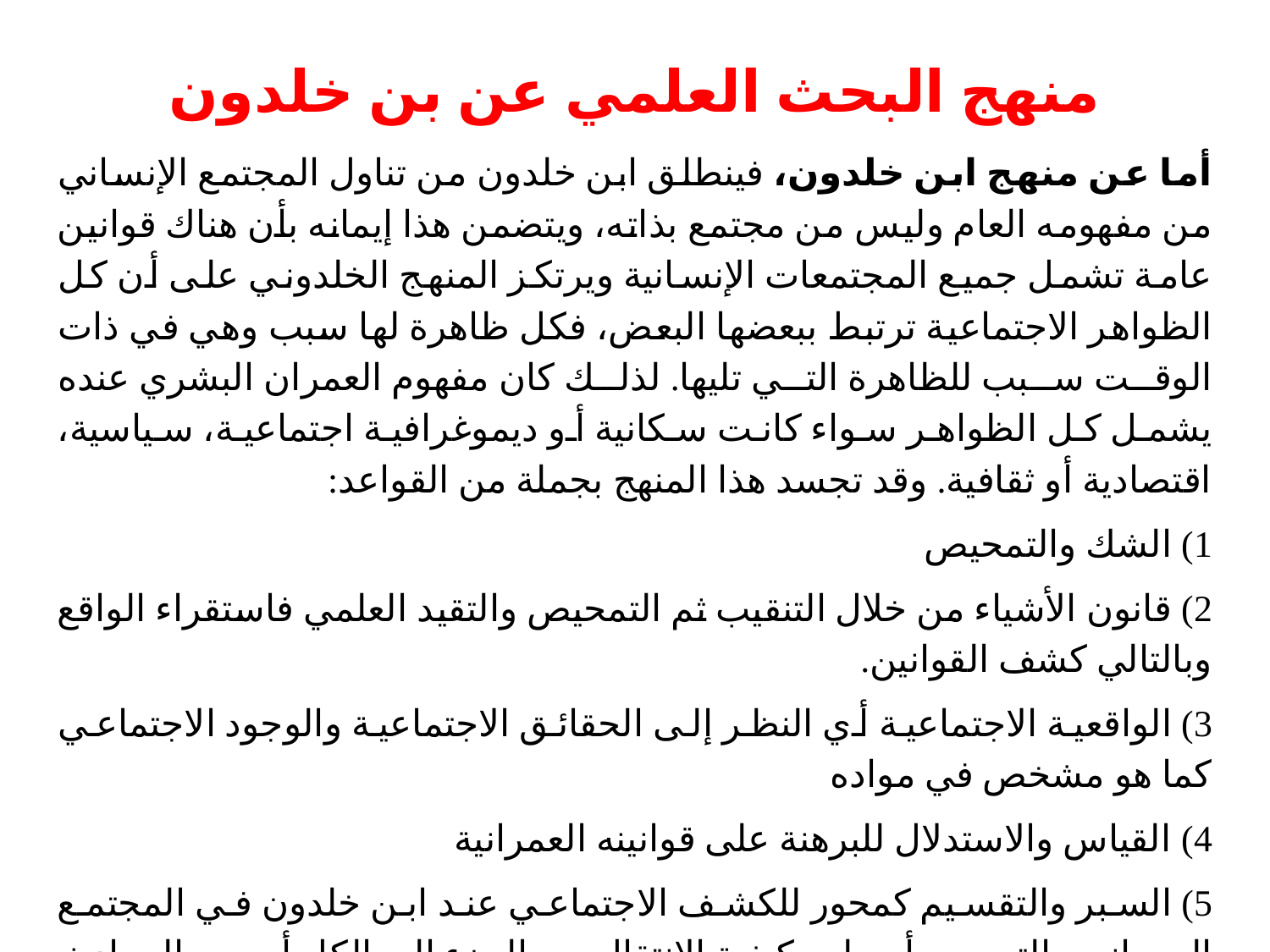

# منهج البحث العلمي عن بن خلدون
أما عن منهج ابن خلدون، فينطلق ابن خلدون من تناول المجتمع الإنساني من مفهومه العام وليس من مجتمع بذاته، ويتضمن هذا إيمانه بأن هناك قوانين عامة تشمل جميع المجتمعات الإنسانية ويرتكز المنهج الخلدوني على أن كل الظواهر الاجتماعية ترتبط ببعضها البعض، فكل ظاهرة لها سبب وهي في ذات الوقت سبب للظاهرة التي تليها. لذلك كان مفهوم العمران البشري عنده يشمل كل الظواهر سواء كانت سكانية أو ديموغرافية اجتماعية، سياسية، اقتصادية أو ثقافية. وقد تجسد هذا المنهج بجملة من القواعد:
1) الشك والتمحيص
2) قانون الأشياء من خلال التنقيب ثم التمحيص والتقيد العلمي فاستقراء الواقع وبالتالي كشف القوانين.
3) الواقعية الاجتماعية أي النظر إلى الحقائق الاجتماعية والوجود الاجتماعي كما هو مشخص في مواده
4) القياس والاستدلال للبرهنة على قوانينه العمرانية
5) السبر والتقسيم كمحور للكشف الاجتماعي عند ابن خلدون في المجتمع العمراني والتعميم وأصوله وكيفية الانتقال من الجزء إلى الكل أي من الحوادث المشاهدة الأخرى التي لم تشاهد.